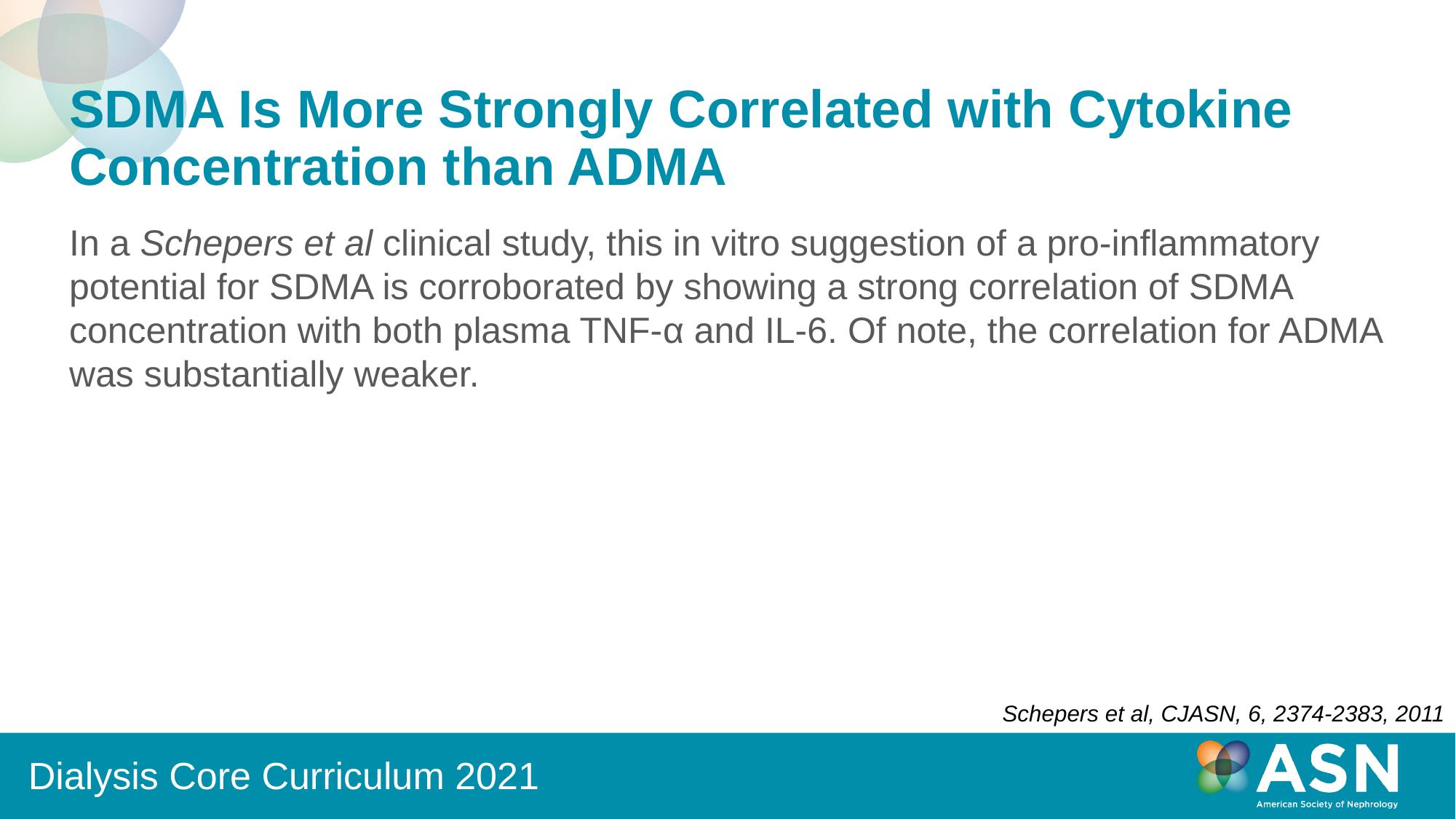

# SDMA Is More Strongly Correlated with Cytokine Concentration than ADMA
In a Schepers et al clinical study, this in vitro suggestion of a pro-inflammatory potential for SDMA is corroborated by showing a strong correlation of SDMA concentration with both plasma TNF-α and IL-6. Of note, the correlation for ADMA was substantially weaker.
Schepers et al, CJASN, 6, 2374-2383, 2011
Dialysis Core Curriculum 2021